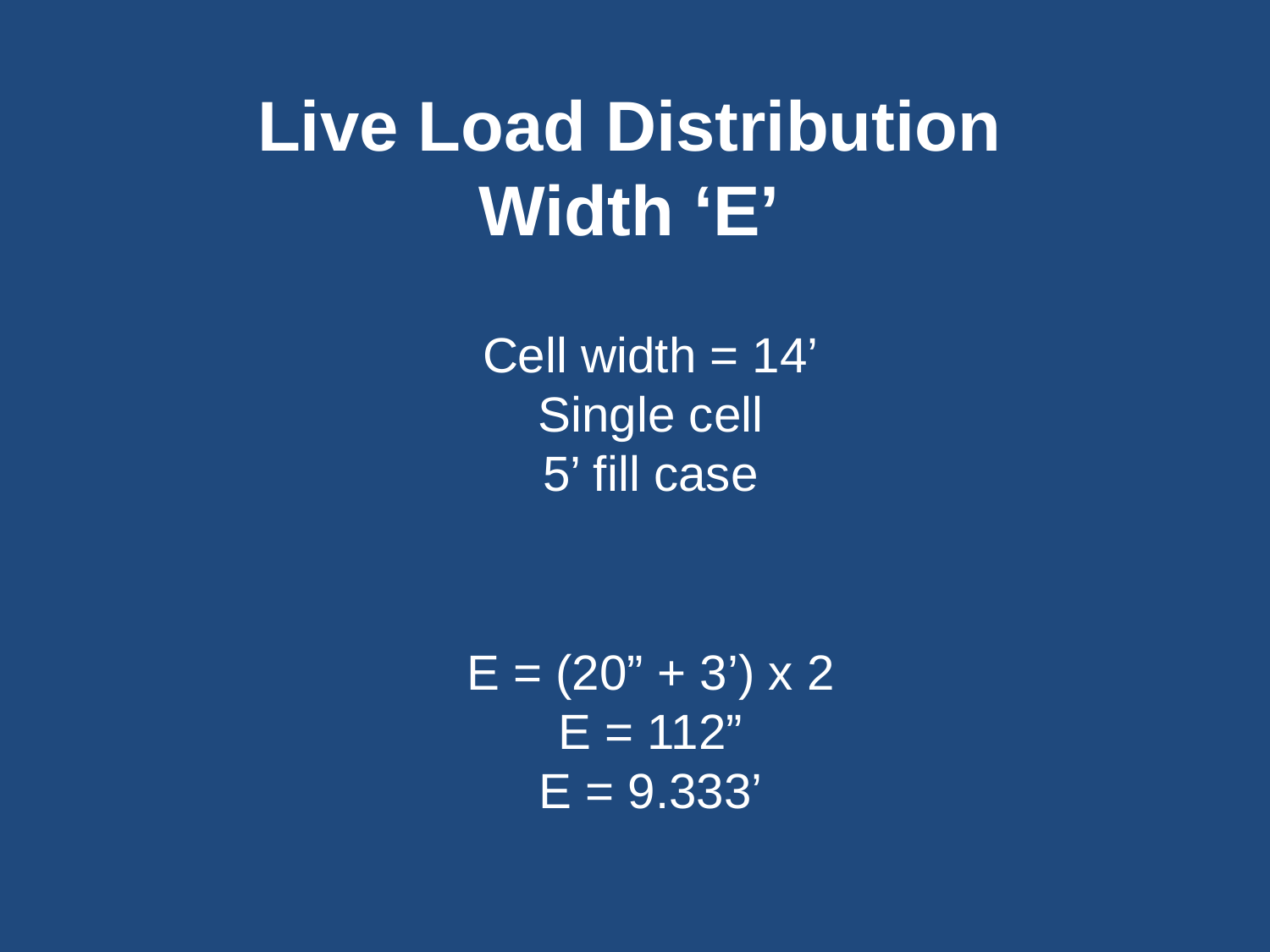

Live Load Distribution Width ‘E’
Cell width = 14’
Single cell
5’ fill case
E = (20” + 3’) x 2
E = 112”
E = 9.333’